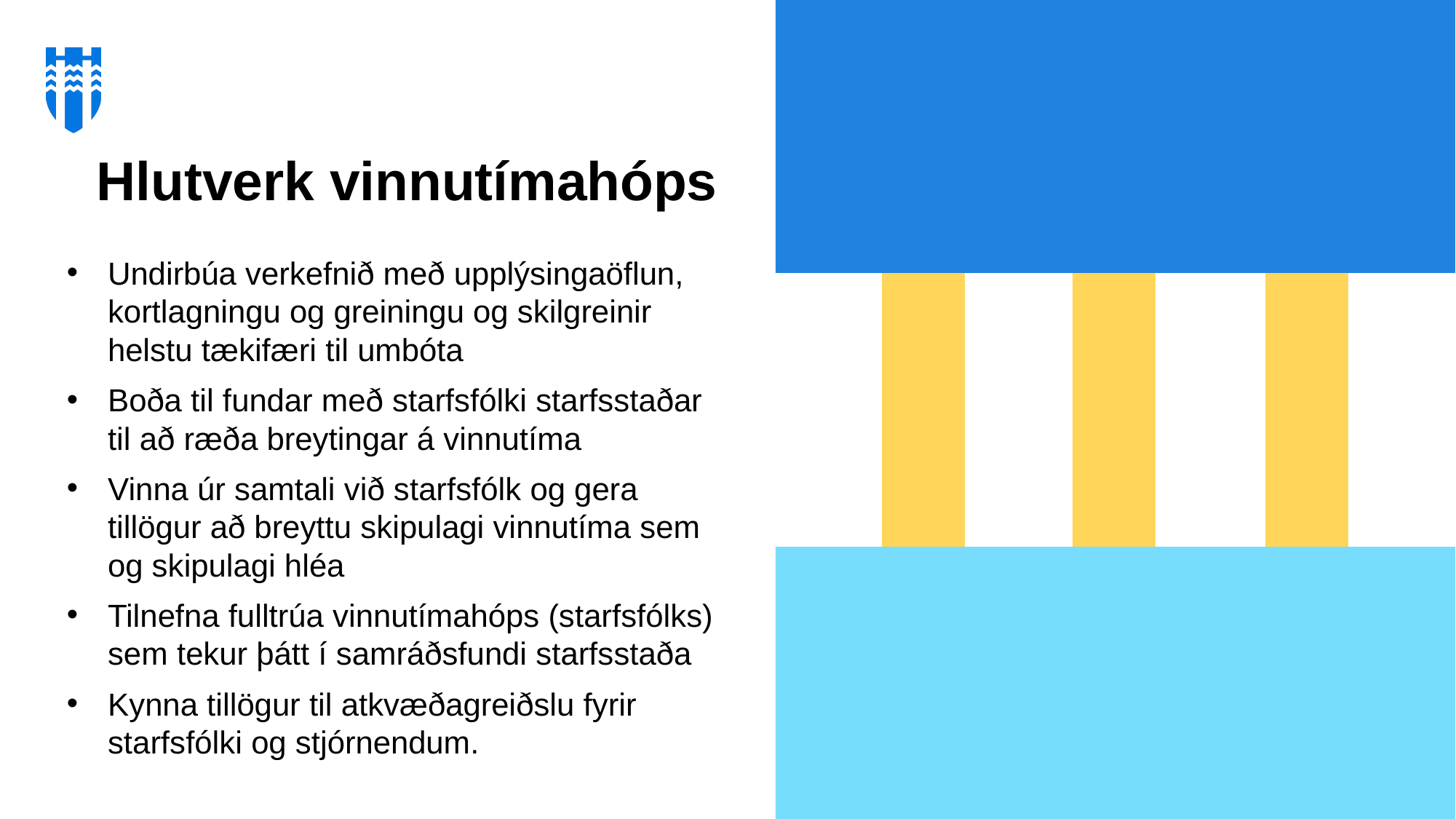

Hlutverk vinnutímahóps
Undirbúa verkefnið með upplýsingaöflun, kortlagningu og greiningu og skilgreinir helstu tækifæri til umbóta
Boða til fundar með starfsfólki starfsstaðar til að ræða breytingar á vinnutíma
Vinna úr samtali við starfsfólk og gera tillögur að breyttu skipulagi vinnutíma sem og skipulagi hléa
Tilnefna fulltrúa vinnutímahóps (starfsfólks) sem tekur þátt í samráðsfundi starfsstaða
Kynna tillögur til atkvæðagreiðslu fyrir starfsfólki og stjórnendum.